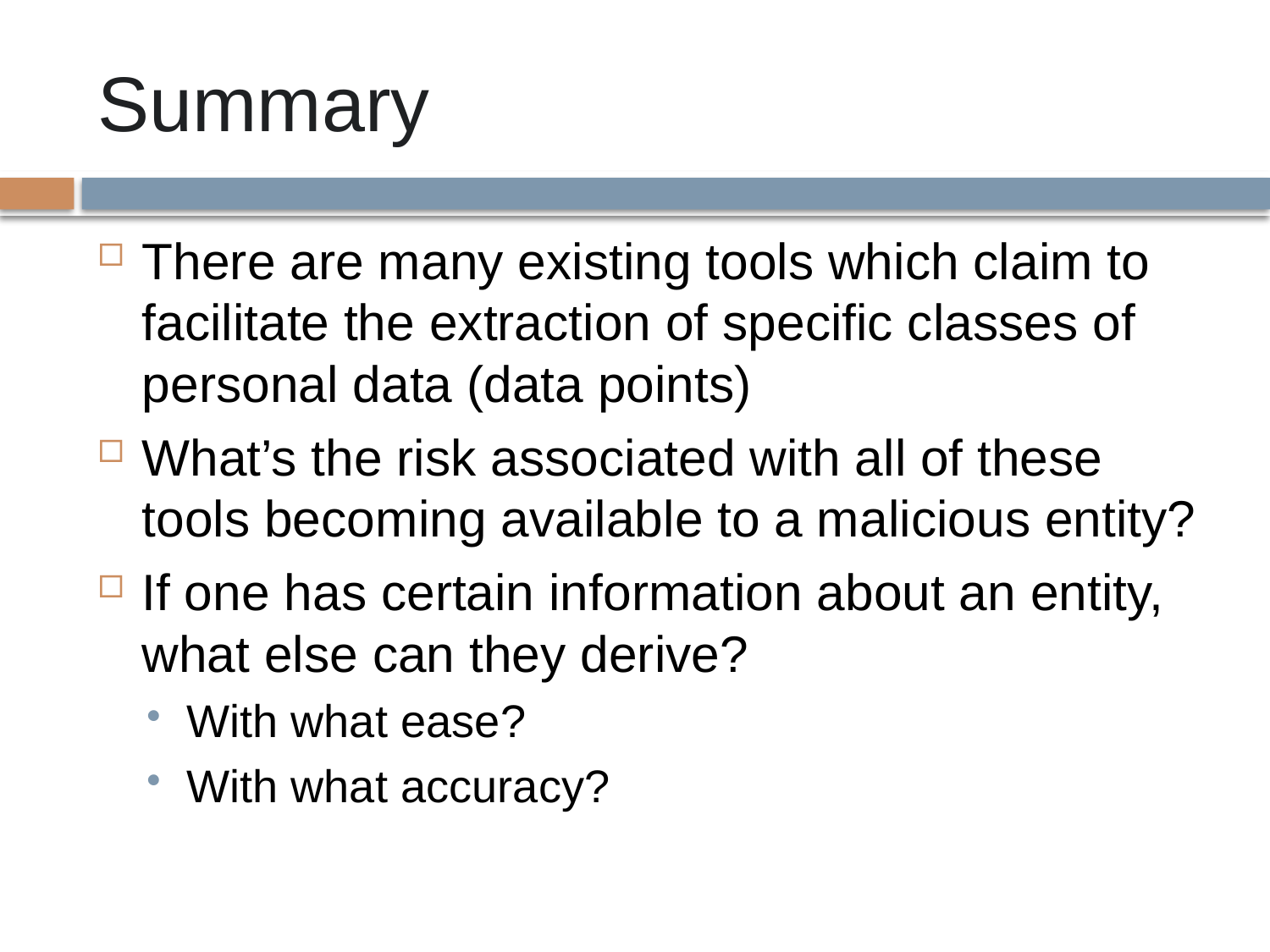

# Summary
There are many existing tools which claim to facilitate the extraction of specific classes of personal data (data points)
What’s the risk associated with all of these tools becoming available to a malicious entity?
If one has certain information about an entity, what else can they derive?
With what ease?
With what accuracy?